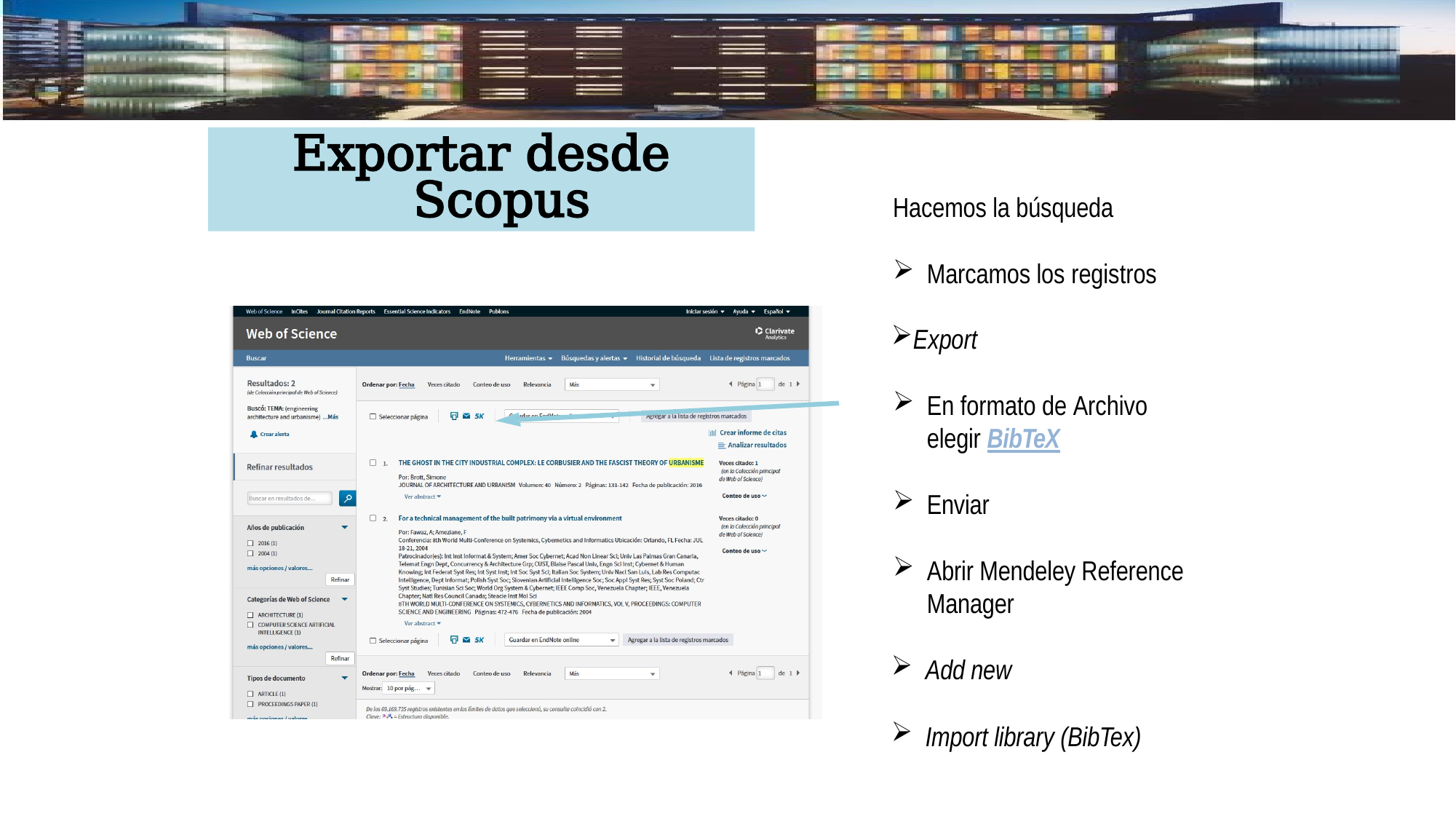

Exportar desde Scopus
Hacemos la búsqueda

Marcamos los registros

Export

En formato de Archivo
elegir BibTeX

Enviar

Abrir Mendeley Reference Manager

Add new

Import library (BibTex)